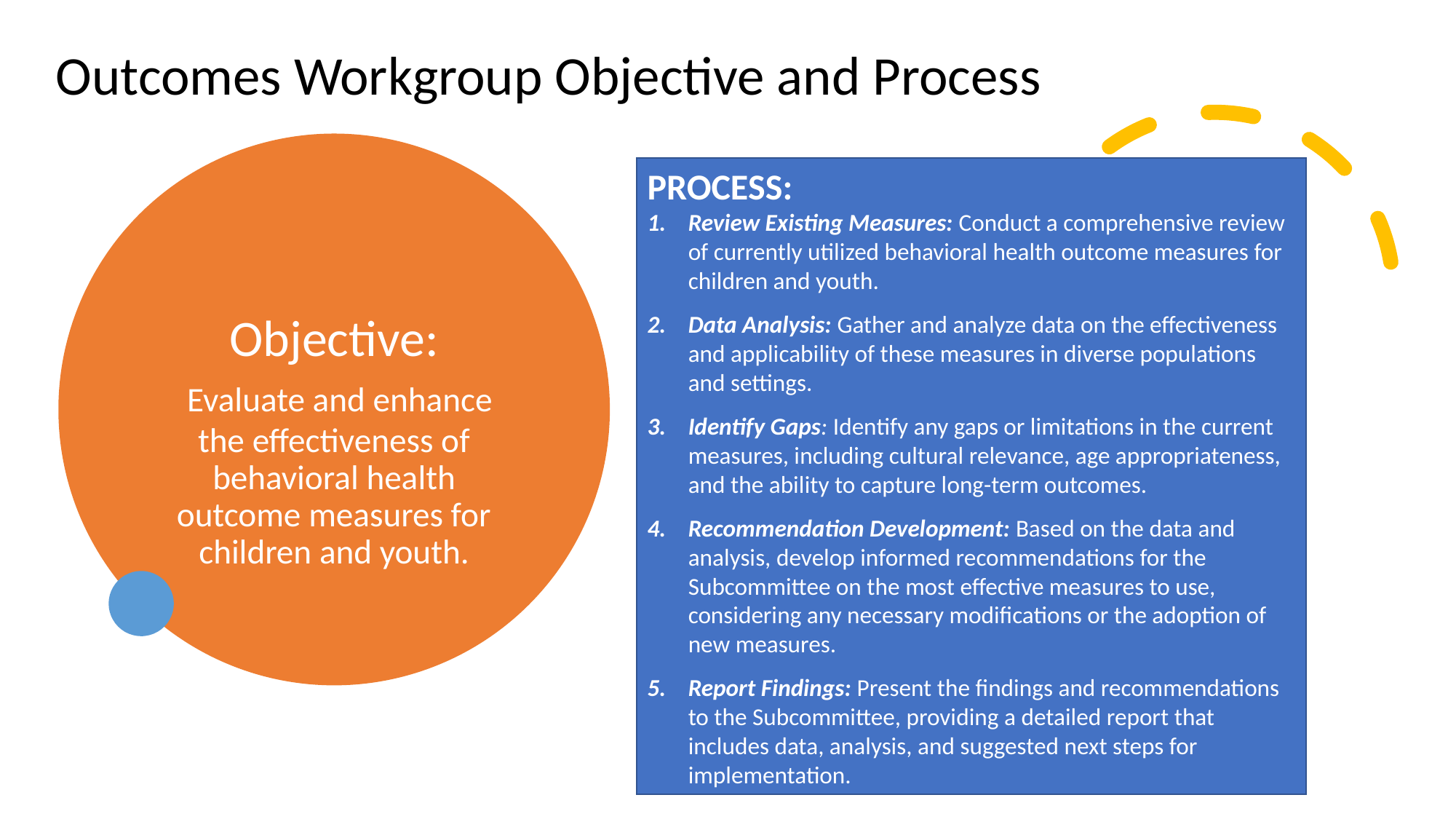

Outcomes Workgroup Objective and Process

PROCESS:
Review Existing Measures: Conduct a comprehensive review of currently utilized behavioral health outcome measures for children and youth.

Data Analysis: Gather and analyze data on the effectiveness and applicability of these measures in diverse populations and settings.

Identify Gaps: Identify any gaps or limitations in the current measures, including cultural relevance, age appropriateness, and the ability to capture long-term outcomes.

Recommendation Development: Based on the data and analysis, develop informed recommendations for the Subcommittee on the most effective measures to use, considering any necessary modifications or the adoption of new measures.

Report Findings: Present the findings and recommendations to the Subcommittee, providing a detailed report that includes data, analysis, and suggested next steps for implementation.
# Objective: Evaluate and enhance the effectiveness of behavioral health outcome measures for children and youth.